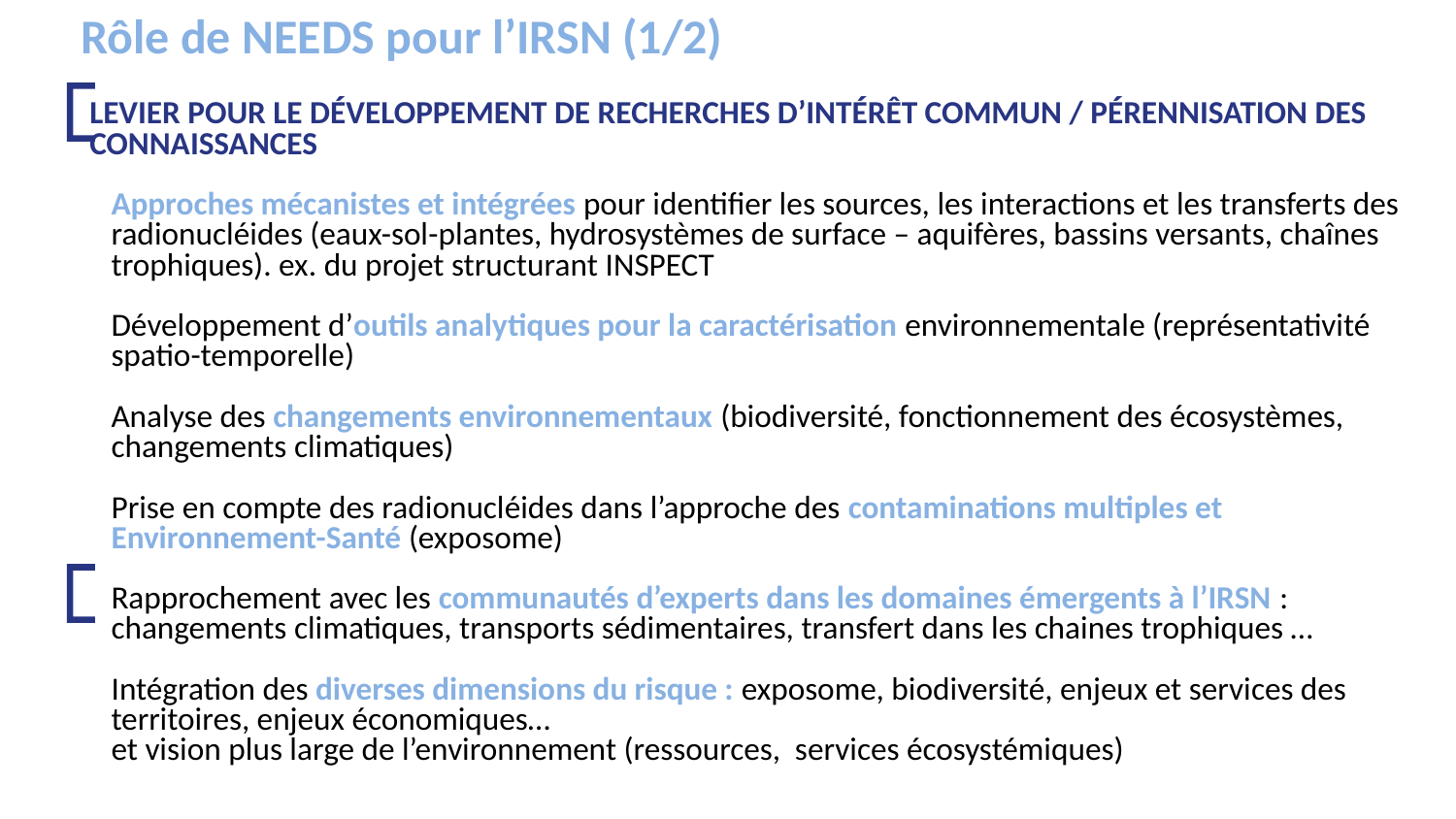

# Rôle de NEEDS pour l’IRSN (1/2)
Levier pour le développement de recherches d’intérêt commun / pérennisation des connaissances
Approches mécanistes et intégrées pour identifier les sources, les interactions et les transferts des radionucléides (eaux-sol-plantes, hydrosystèmes de surface – aquifères, bassins versants, chaînes trophiques). ex. du projet structurant INSPECT

Développement d’outils analytiques pour la caractérisation environnementale (représentativité spatio-temporelle)

Analyse des changements environnementaux (biodiversité, fonctionnement des écosystèmes, changements climatiques)

Prise en compte des radionucléides dans l’approche des contaminations multiples et Environnement-Santé (exposome)

Rapprochement avec les communautés d’experts dans les domaines émergents à l’IRSN : changements climatiques, transports sédimentaires, transfert dans les chaines trophiques …

Intégration des diverses dimensions du risque : exposome, biodiversité, enjeux et services des territoires, enjeux économiques…
et vision plus large de l’environnement (ressources,  services écosystémiques)